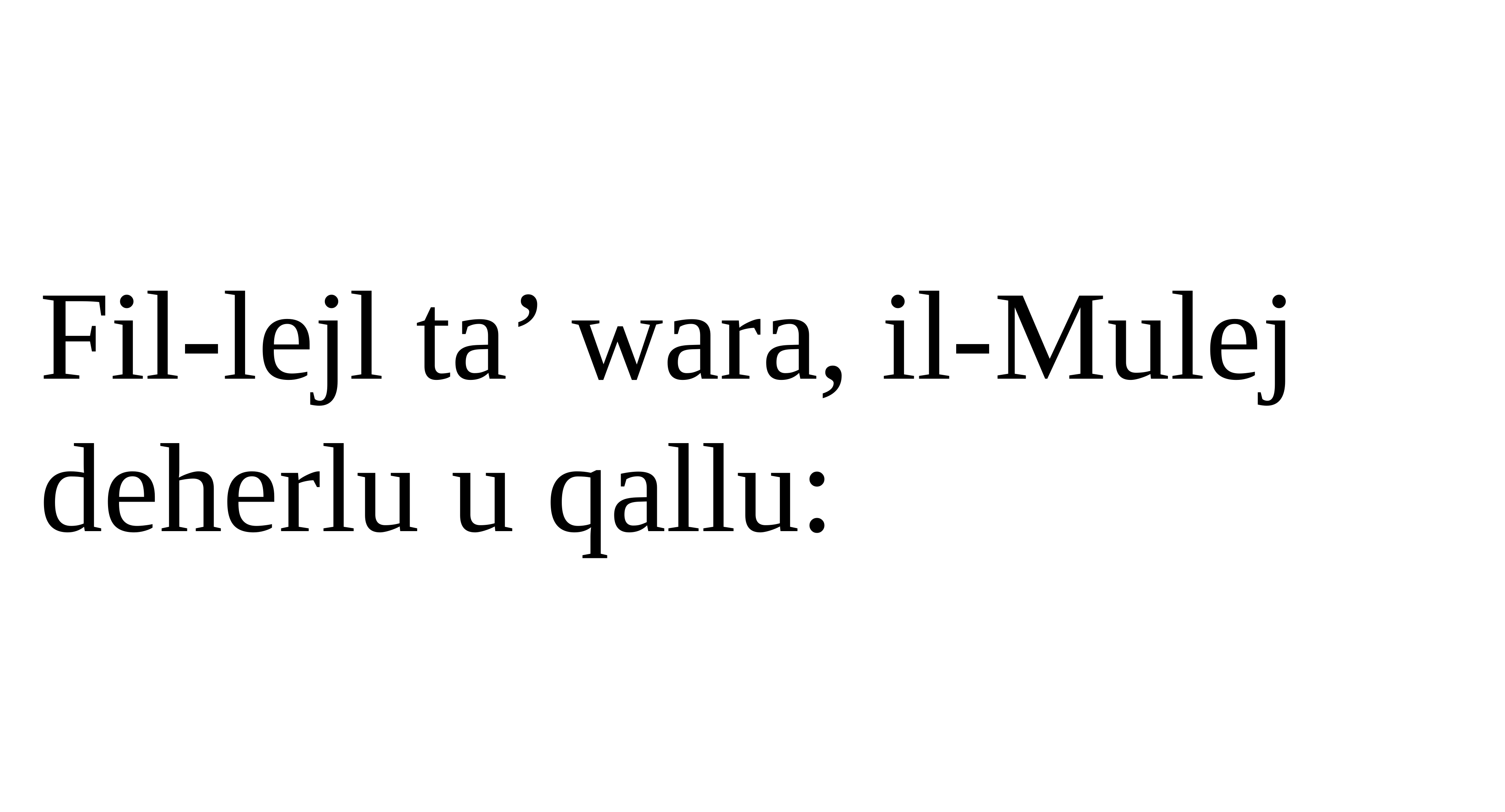

Fil-lejl ta’ wara, il-Mulej deherlu u qallu: